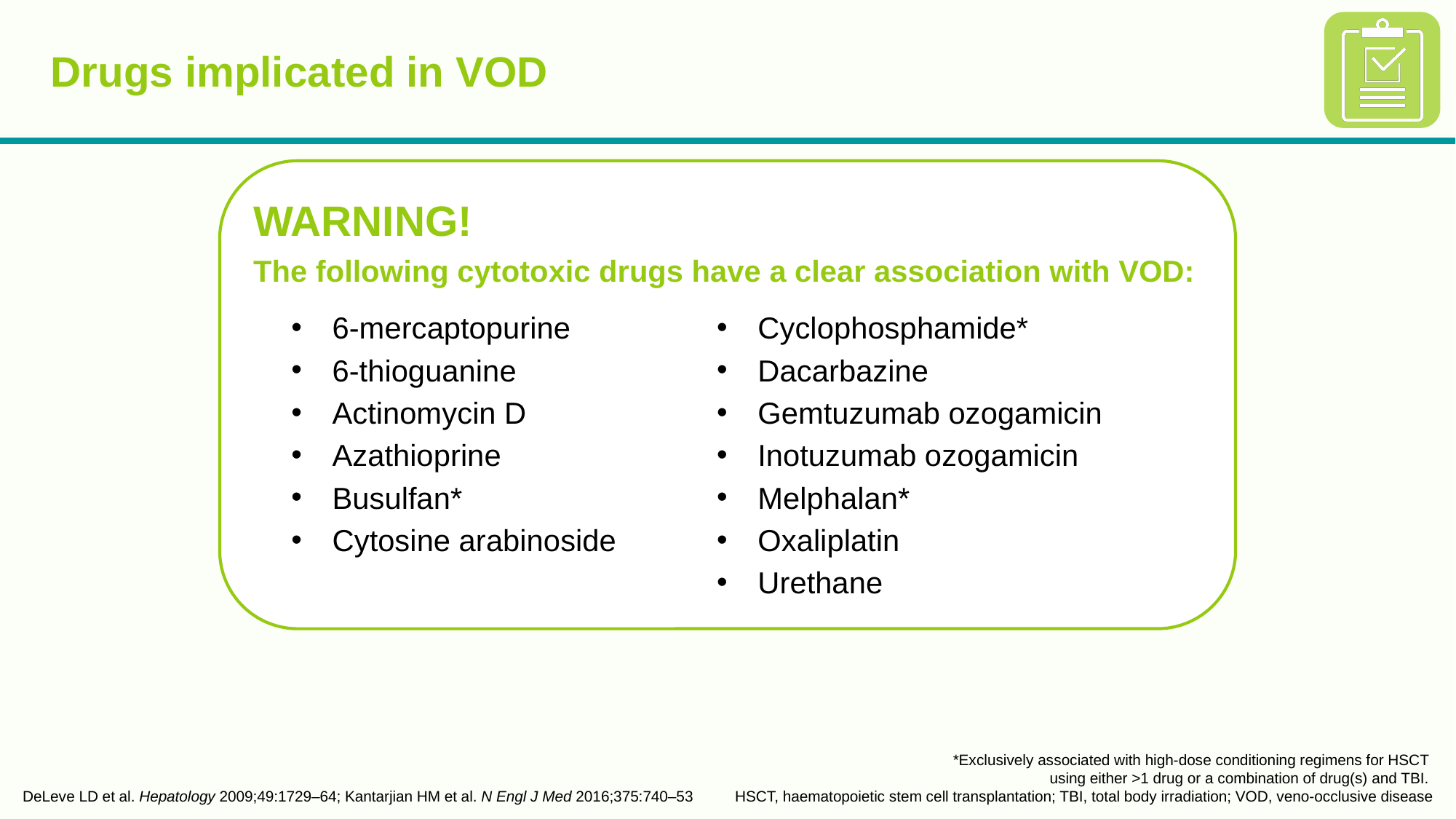

# Drugs implicated in VOD
WARNING!
The following cytotoxic drugs have a clear association with VOD:
6-mercaptopurine
6-thioguanine
Actinomycin D
Azathioprine
Busulfan*
Cytosine arabinoside
Cyclophosphamide*
Dacarbazine
Gemtuzumab ozogamicin
Inotuzumab ozogamicin
Melphalan*
Oxaliplatin
Urethane
DeLeve LD et al. Hepatology 2009;49:1729–64; Kantarjian HM et al. N Engl J Med 2016;375:740–53
*Exclusively associated with high-dose conditioning regimens for HSCT
using either >1 drug or a combination of drug(s) and TBI.
HSCT, haematopoietic stem cell transplantation; TBI, total body irradiation; VOD, veno-occlusive disease